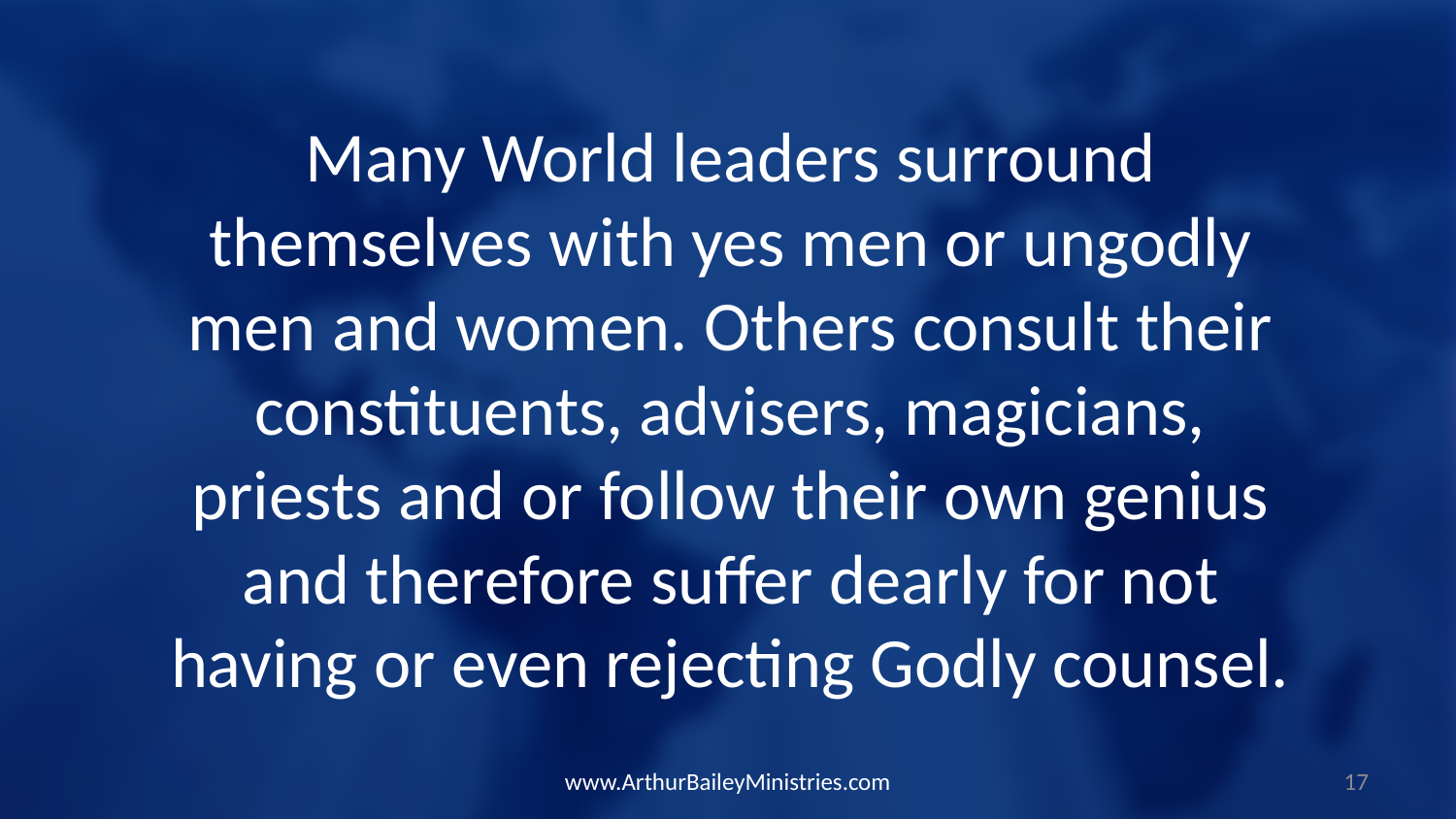

Many World leaders surround themselves with yes men or ungodly men and women. Others consult their constituents, advisers, magicians, priests and or follow their own genius and therefore suffer dearly for not having or even rejecting Godly counsel.

www.ArthurBaileyMinistries.com
17